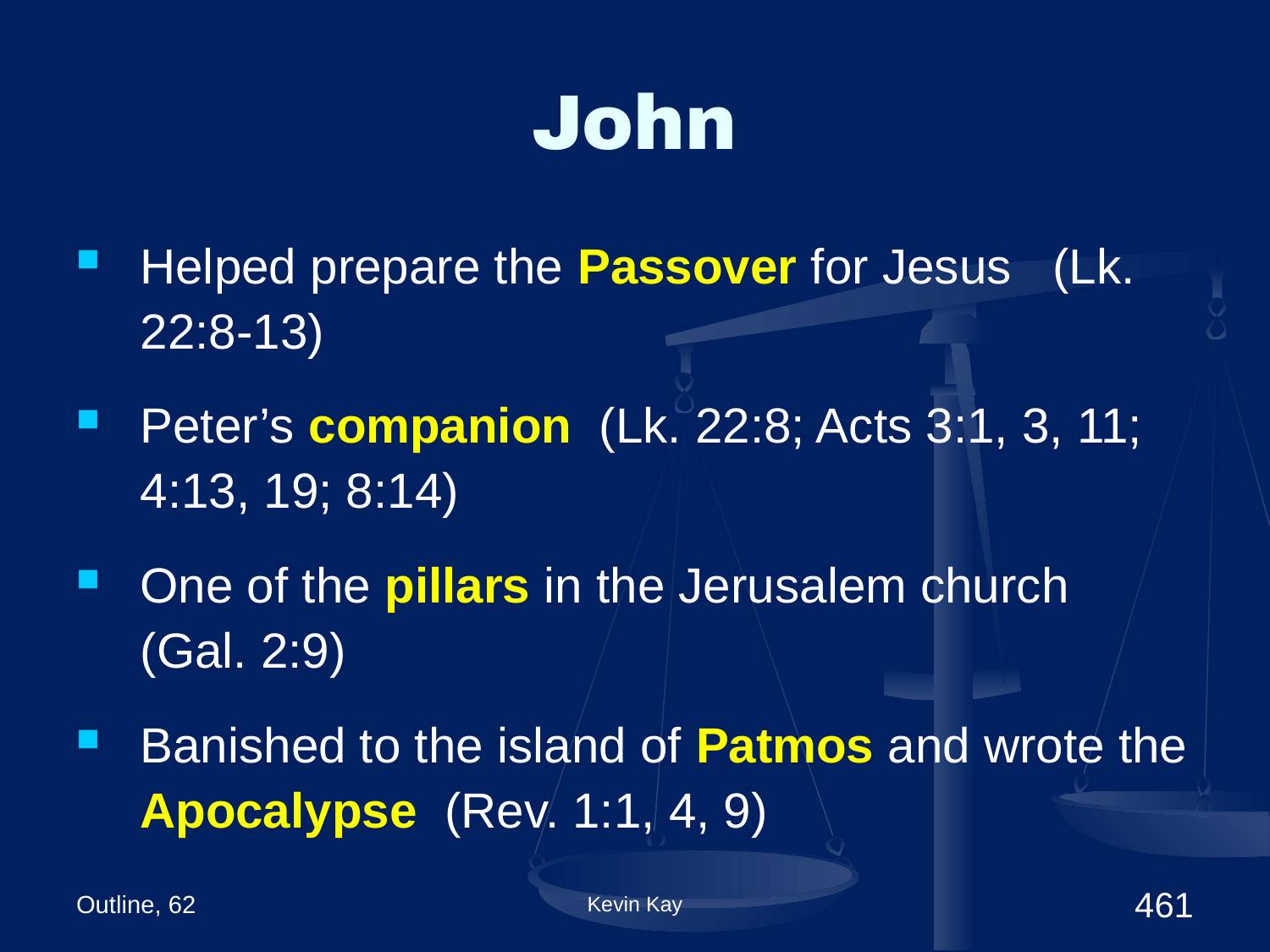

# John
Helped prepare the Passover for Jesus   (Lk. 22:8-13)
Peter’s companion  (Lk. 22:8; Acts 3:1, 3, 11; 4:13, 19; 8:14)
One of the pillars in the Jerusalem church  (Gal. 2:9)
Banished to the island of Patmos and wrote the Apocalypse  (Rev. 1:1, 4, 9)

Outline, 62
Kevin Kay
461